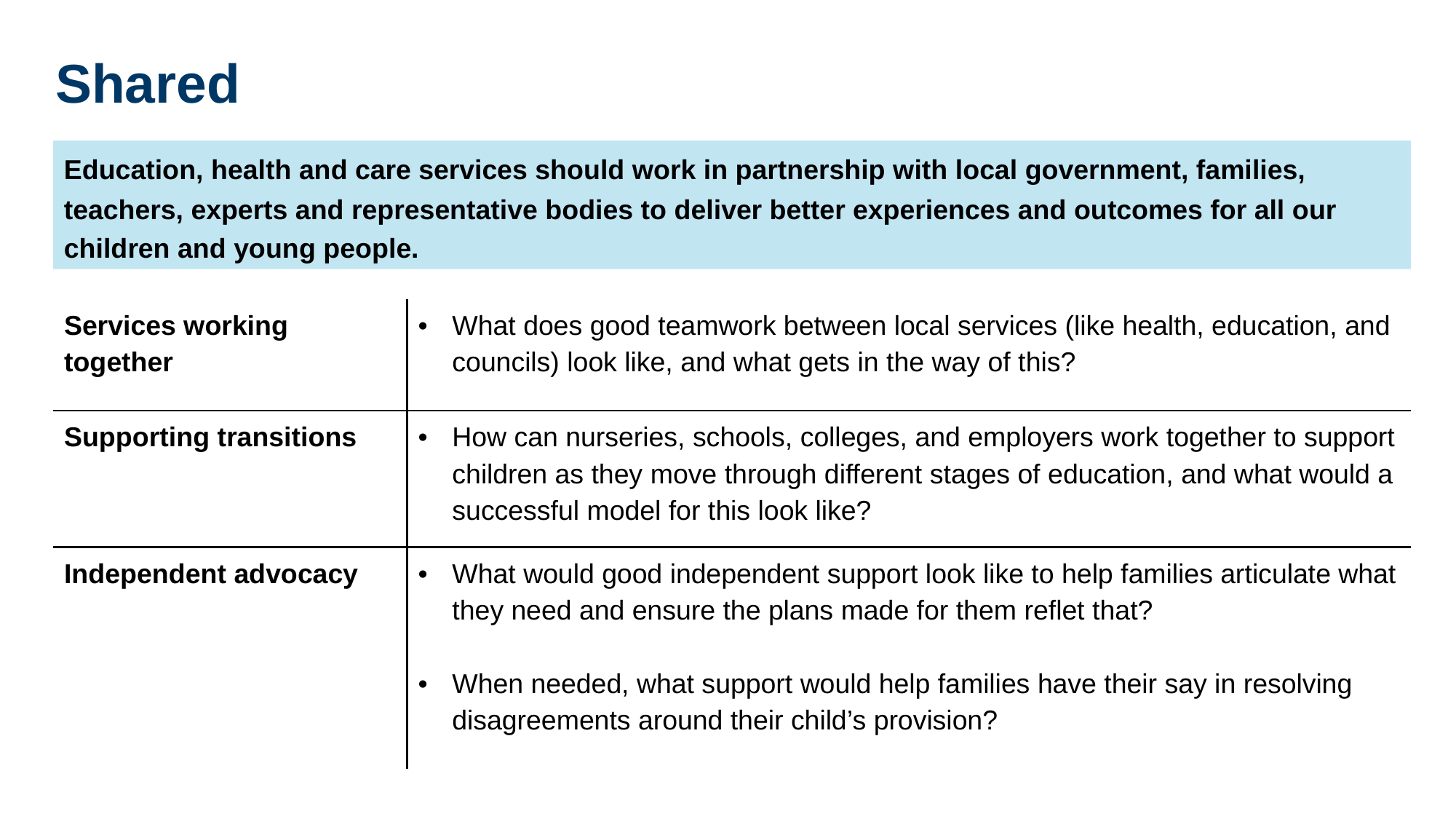

Shared
Education, health and care services should work in partnership with local government, families, teachers, experts and representative bodies to deliver better experiences and outcomes for all our children and young people.
| Services working together​ | What does good teamwork between local services (like health, education, and councils) look like, and what gets in the way of this?​ |
| --- | --- |
| Supporting transitions​ | How can nurseries, schools, colleges, and employers work together to support children as they move through different stages of education, and what would a successful model for this look like?​ |
| Independent advocacy​ | What would good independent support look like to help families articulate what they need and ensure the plans made for them reflet that? ​ When needed, what support would help families have their say in resolving disagreements around their child’s provision? |